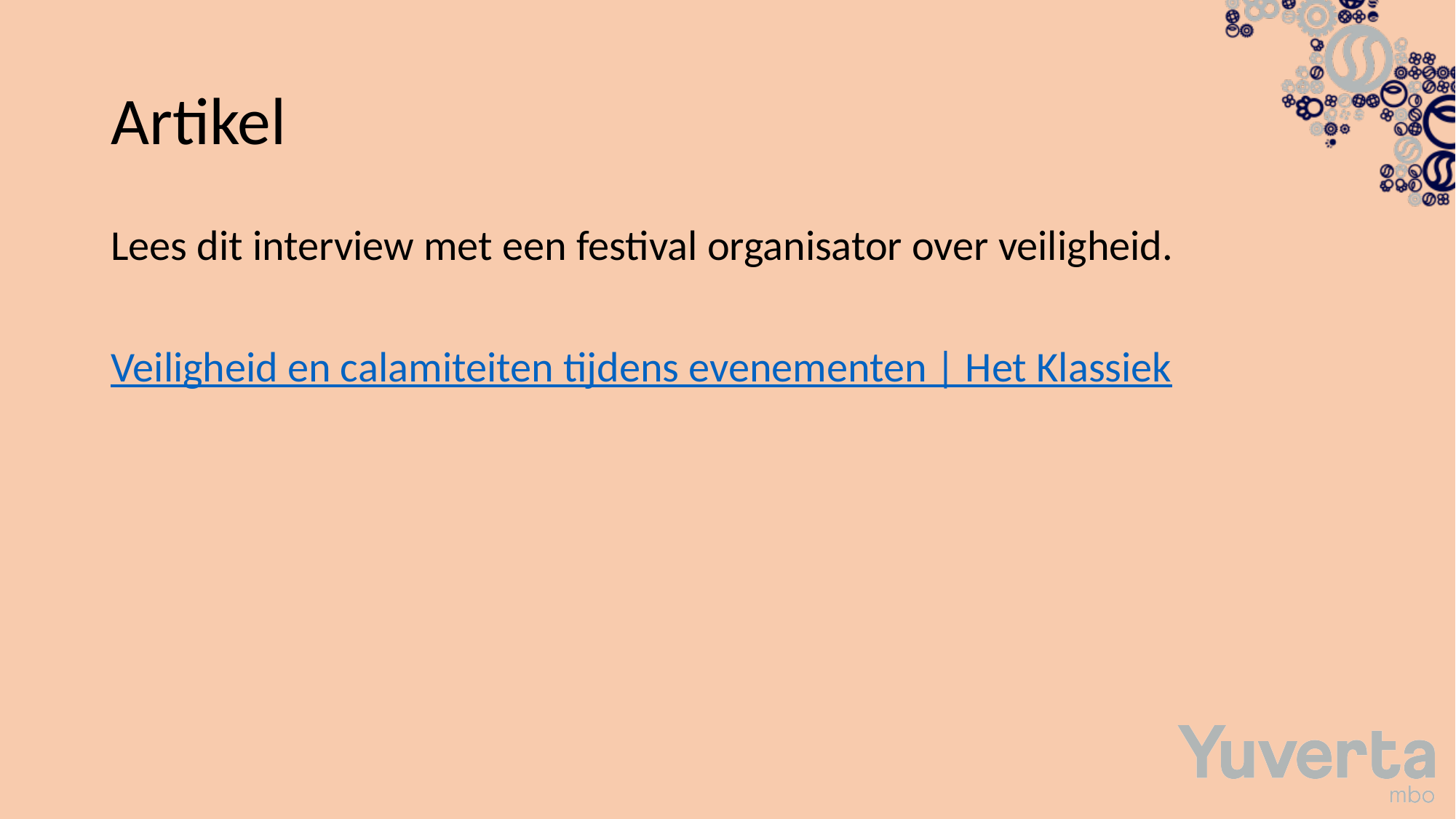

# Artikel
Lees dit interview met een festival organisator over veiligheid.

Veiligheid en calamiteiten tijdens evenementen | Het Klassiek